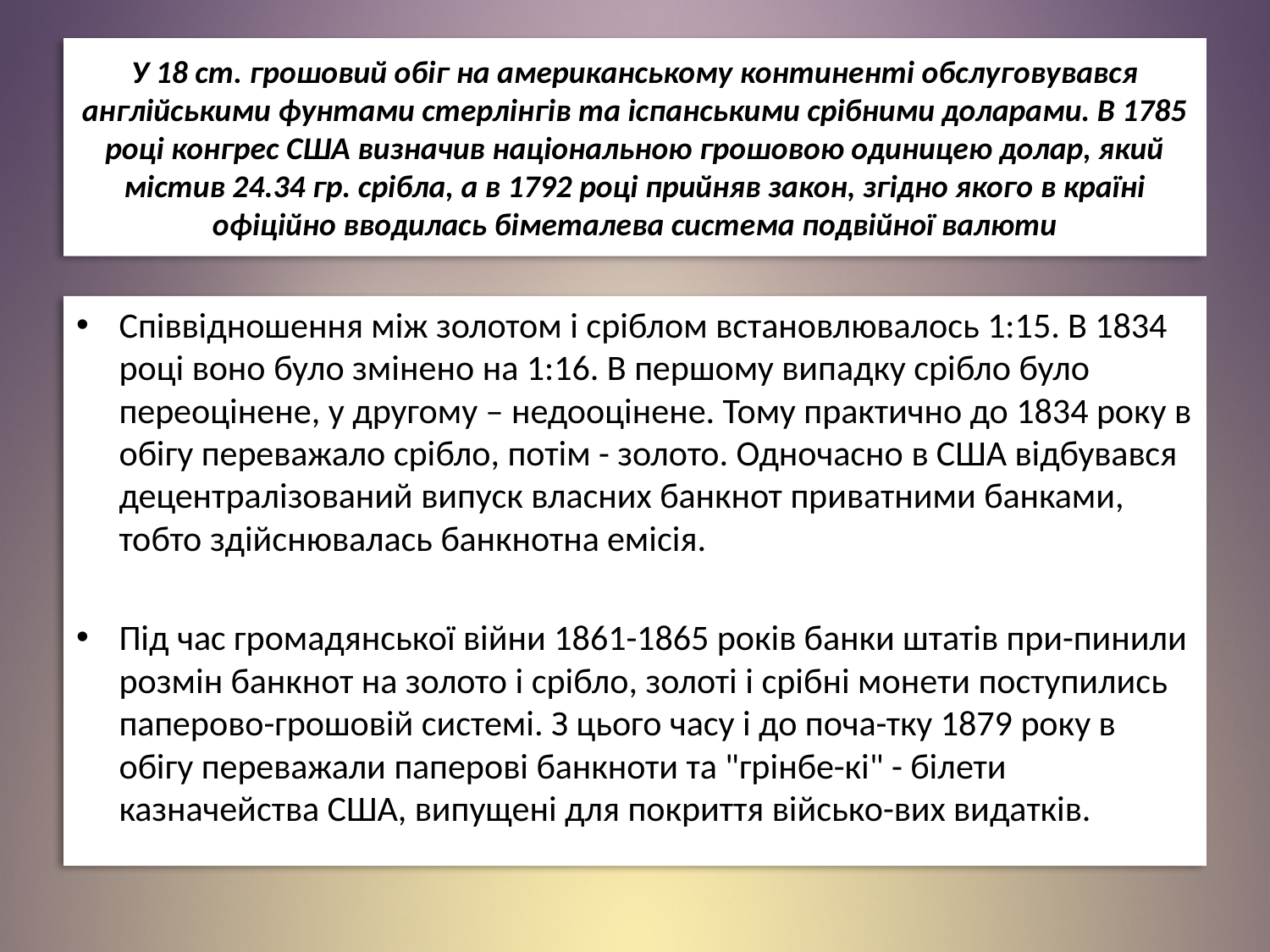

# У 18 ст. грошовий обіг на американському континенті обслуговувався англійськими фунтами стерлінгів та іспанськими срібними доларами. В 1785 році конгрес США визначив національною грошовою одиницею долар, який містив 24.34 гр. срібла, а в 1792 році прийняв закон, згідно якого в країні офіційно вводилась біметалева система подвійної валюти
Співвідношення між золотом і сріблом встановлювалось 1:15. В 1834 році воно було змінено на 1:16. В першому випадку срібло було переоцінене, у другому – недооцінене. Тому практично до 1834 року в обігу переважало срібло, потім - золото. Одночасно в США відбувався децентралізований випуск власних банкнот приватними банками, тобто здійснювалась банкнотна емісія.

Під час громадянської війни 1861-1865 років банки штатів при-пинили розмін банкнот на золото і срібло, золоті і срібні монети поступились паперово-грошовій системі. З цього часу і до поча-тку 1879 року в обігу переважали паперові банкноти та "грінбе-кі" - білети казначейства США, випущені для покриття військо-вих видатків.